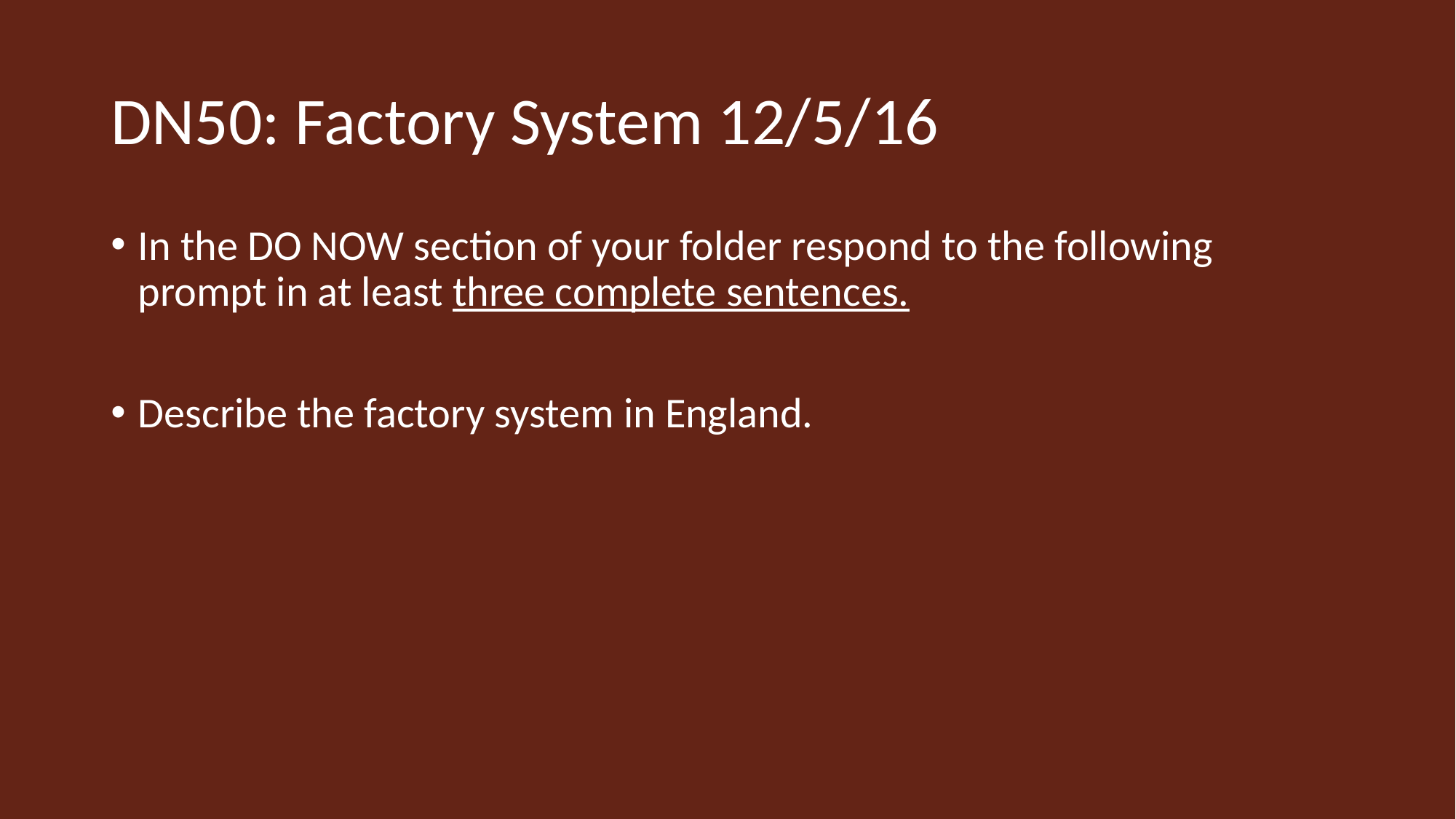

# DN50: Factory System 12/5/16
In the DO NOW section of your folder respond to the following prompt in at least three complete sentences.

Describe the factory system in England.